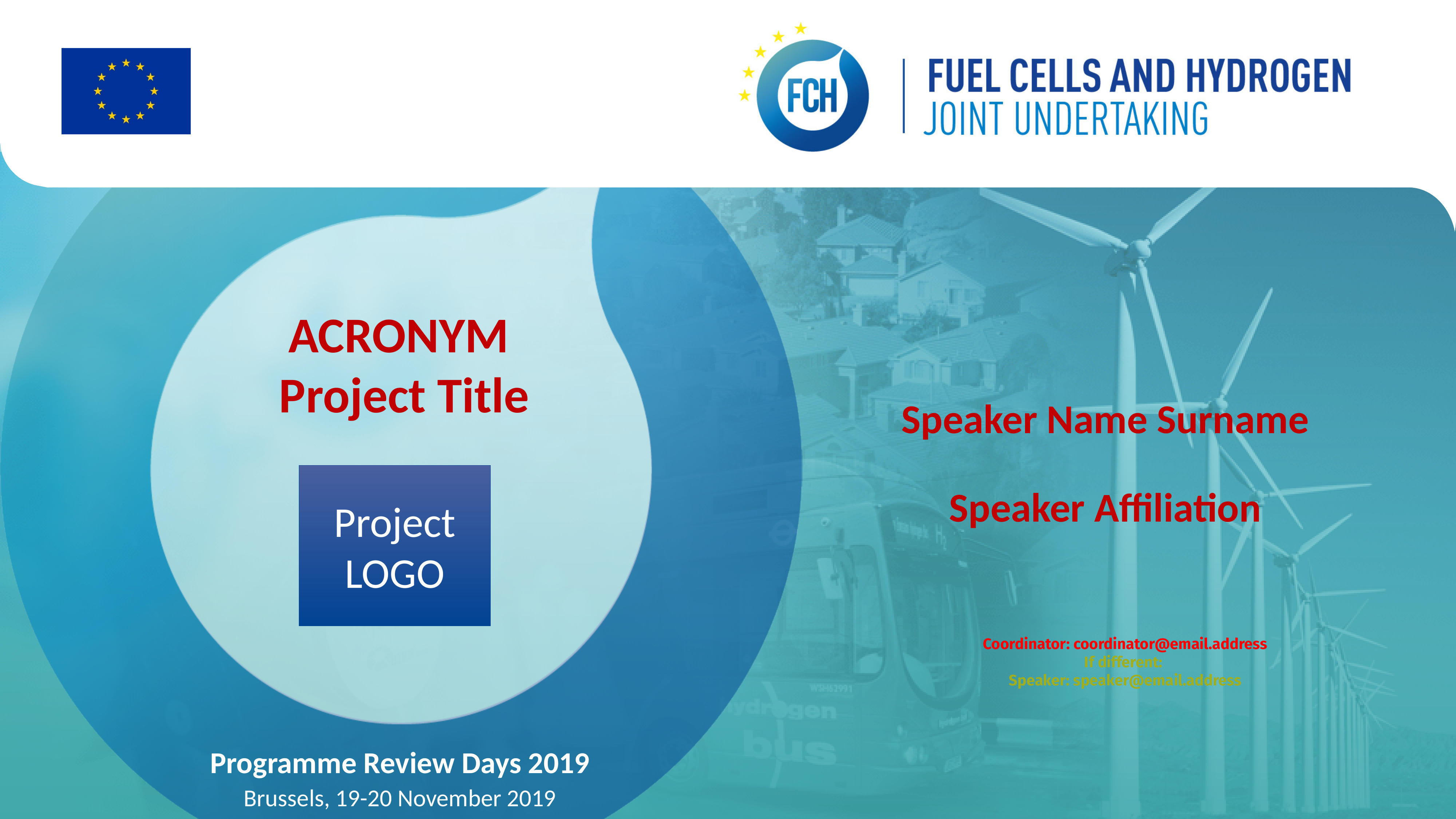

ACRONYM
Project Title
Speaker Name Surname
Speaker Affiliation

Project LOGO
Coordinator: coordinator@email.address
If different:
Speaker: speaker@email.address
Programme Review Days 2019
Brussels, 19-20 November 2019